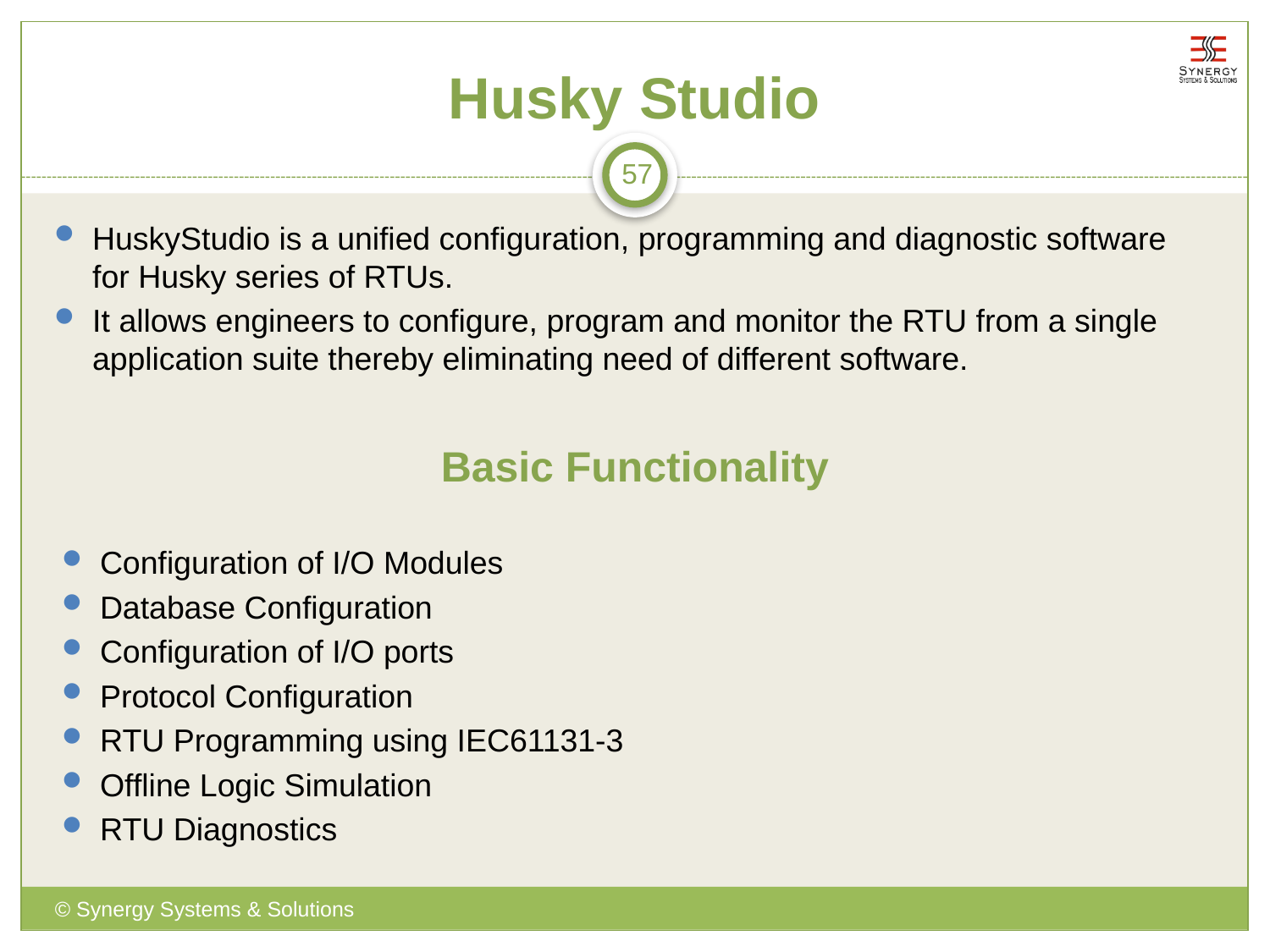

# Husky Studio
57
HuskyStudio is a unified configuration, programming and diagnostic software for Husky series of RTUs.
It allows engineers to configure, program and monitor the RTU from a single application suite thereby eliminating need of different software.

Basic Functionality
Configuration of I/O Modules
Database Configuration
Configuration of I/O ports
Protocol Configuration
RTU Programming using IEC61131-3
Offline Logic Simulation
RTU Diagnostics

© Synergy Systems & Solutions